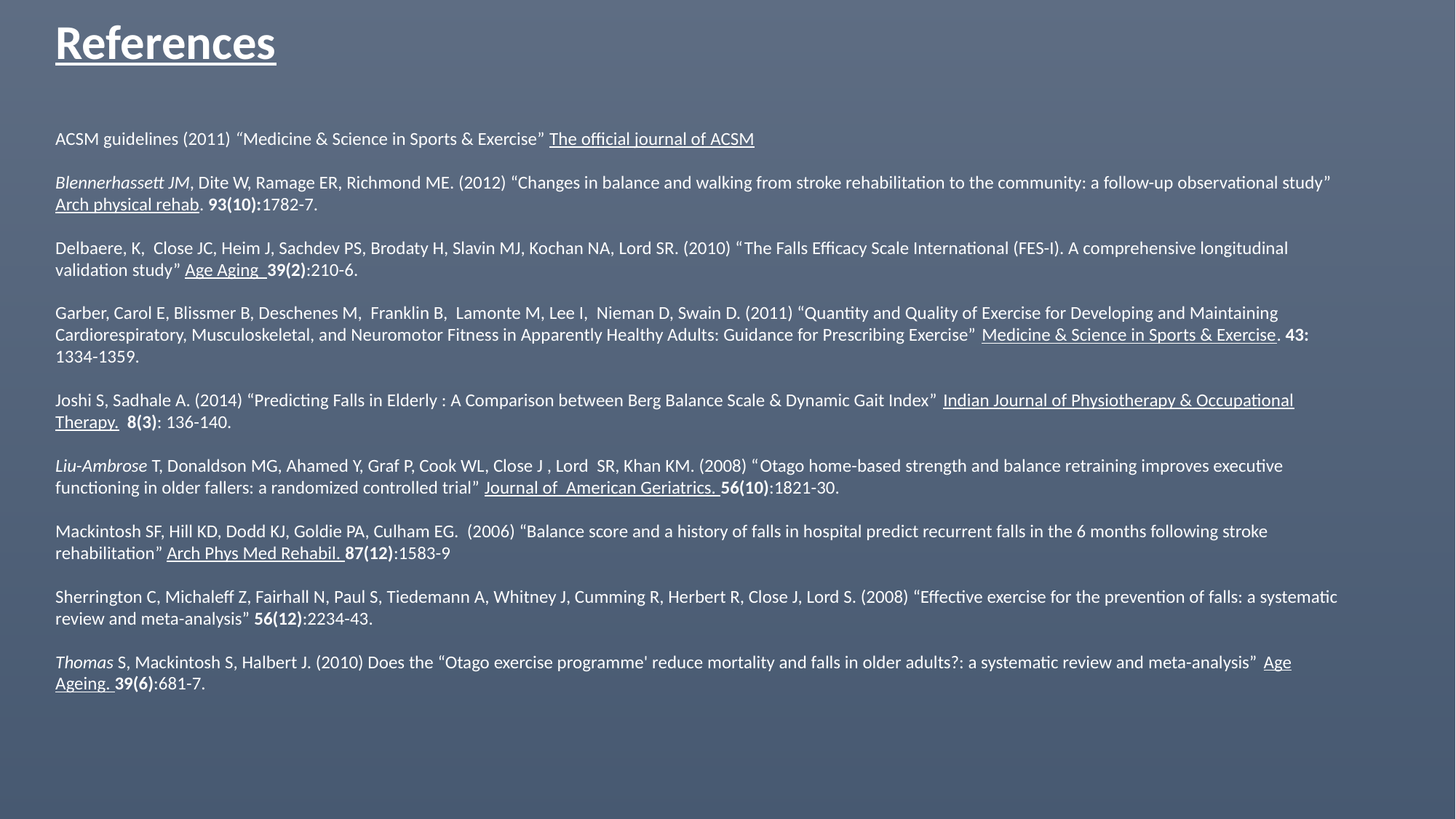

References

ACSM guidelines (2011) “Medicine & Science in Sports & Exercise” The official journal of ACSM

Blennerhassett JM, Dite W, Ramage ER, Richmond ME. (2012) “Changes in balance and walking from stroke rehabilitation to the community: a follow-up observational study” Arch physical rehab. 93(10):1782-7.

Delbaere, K,  Close JC, Heim J, Sachdev PS, Brodaty H, Slavin MJ, Kochan NA, Lord SR. (2010) “The Falls Efficacy Scale International (FES-I). A comprehensive longitudinal validation study” Age Aging  39(2):210-6.

Garber, Carol E, Blissmer B, Deschenes M,  Franklin B,  Lamonte M, Lee I,  Nieman D, Swain D. (2011) “Quantity and Quality of Exercise for Developing and Maintaining Cardiorespiratory, Musculoskeletal, and Neuromotor Fitness in Apparently Healthy Adults: Guidance for Prescribing Exercise” Medicine & Science in Sports & Exercise. 43: 1334-1359.

Joshi S, Sadhale A. (2014) “Predicting Falls in Elderly : A Comparison between Berg Balance Scale & Dynamic Gait Index” Indian Journal of Physiotherapy & Occupational Therapy.  8(3): 136-140.

Liu-Ambrose T, Donaldson MG, Ahamed Y, Graf P, Cook WL, Close J , Lord  SR, Khan KM. (2008) “Otago home-based strength and balance retraining improves executive functioning in older fallers: a randomized controlled trial” Journal of  American Geriatrics. 56(10):1821-30.

Mackintosh SF, Hill KD, Dodd KJ, Goldie PA, Culham EG.  (2006) “Balance score and a history of falls in hospital predict recurrent falls in the 6 months following stroke rehabilitation” Arch Phys Med Rehabil. 87(12):1583-9

Sherrington C, Michaleff Z, Fairhall N, Paul S, Tiedemann A, Whitney J, Cumming R, Herbert R, Close J, Lord S. (2008) “Effective exercise for the prevention of falls: a systematic review and meta-analysis” 56(12):2234-43.

Thomas S, Mackintosh S, Halbert J. (2010) Does the “Otago exercise programme' reduce mortality and falls in older adults?: a systematic review and meta-analysis” Age Ageing. 39(6):681-7.